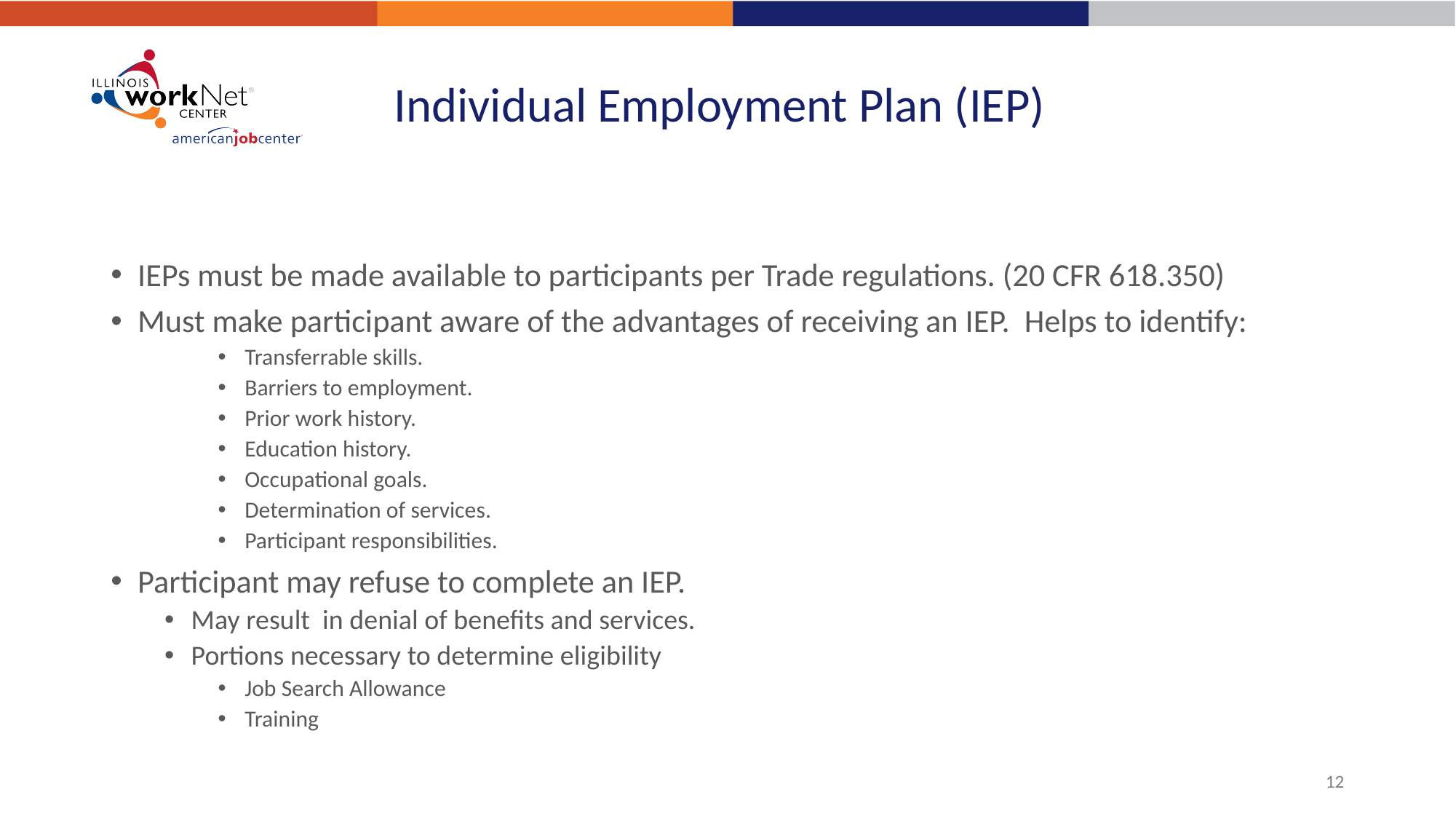

# Individual Employment Plan (IEP)
IEPs must be made available to participants per Trade regulations. (20 CFR 618.350)
Must make participant aware of the advantages of receiving an IEP.  Helps to identify:
Transferrable skills.
Barriers to employment.
Prior work history.
Education history.
Occupational goals.
Determination of services.
Participant responsibilities.
Participant may refuse to complete an IEP.
May result  in denial of benefits and services.
Portions necessary to determine eligibility
Job Search Allowance
Training

12